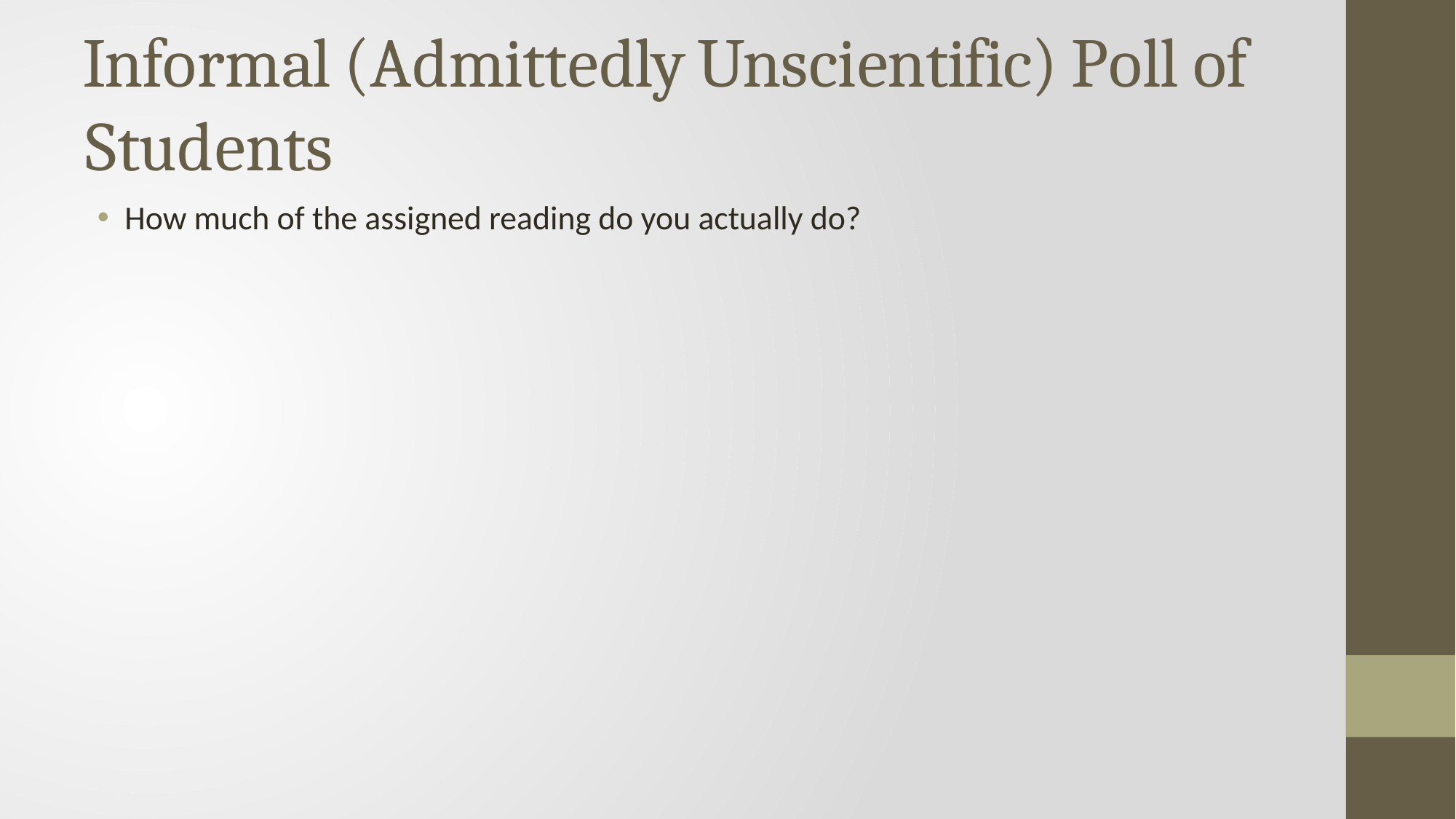

# Informal (Admittedly Unscientific) Poll of Students
How much of the assigned reading do you actually do?